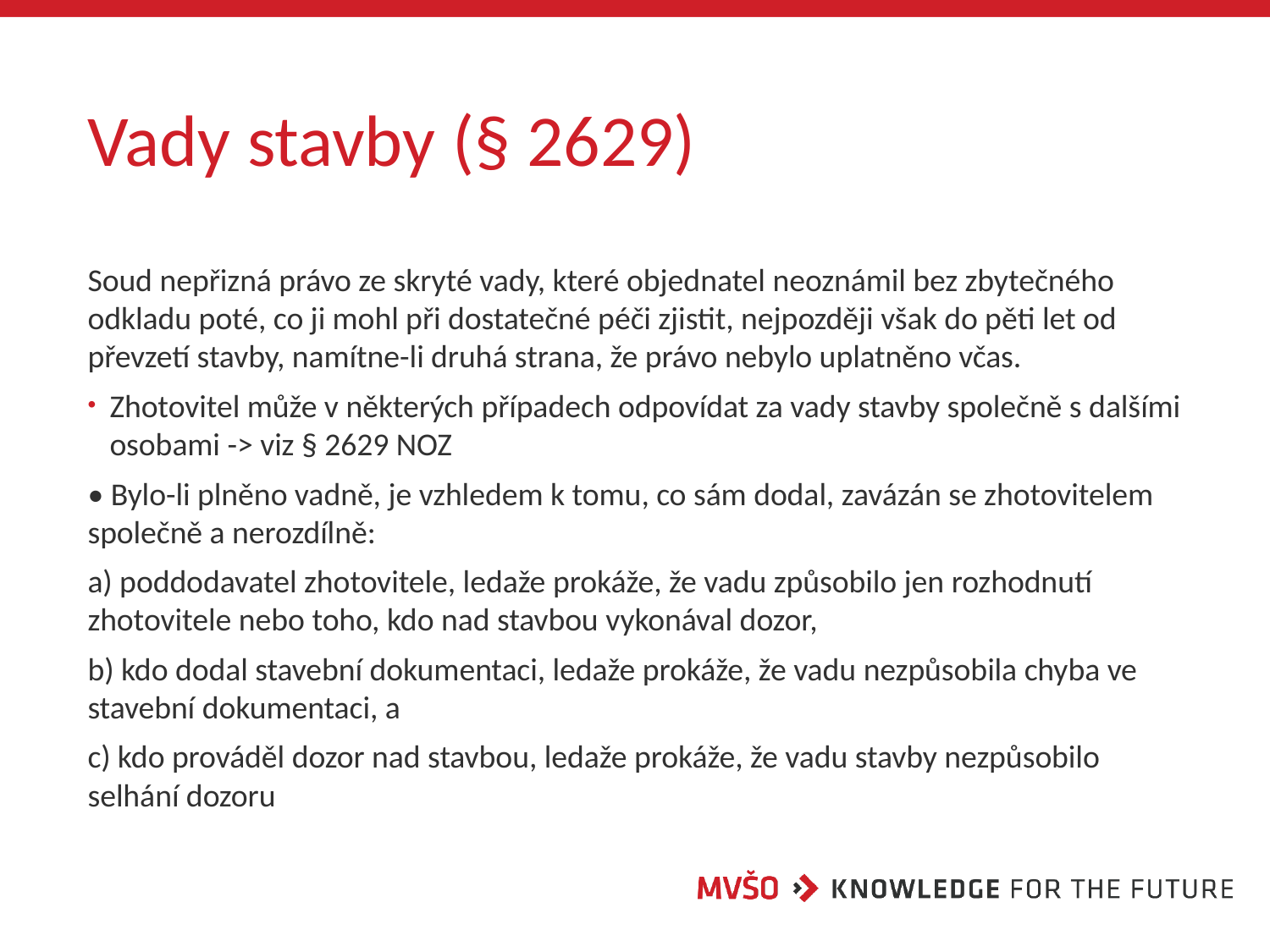

# Vady stavby (§ 2629)
Soud nepřizná právo ze skryté vady, které objednatel neoznámil bez zbytečného odkladu poté, co ji mohl při dostatečné péči zjistit, nejpozději však do pěti let od převzetí stavby, namítne-li druhá strana, že právo nebylo uplatněno včas.
Zhotovitel může v některých případech odpovídat za vady stavby společně s dalšími osobami -> viz § 2629 NOZ
• Bylo-li plněno vadně, je vzhledem k tomu, co sám dodal, zavázán se zhotovitelem společně a nerozdílně:
a) poddodavatel zhotovitele, ledaže prokáže, že vadu způsobilo jen rozhodnutí zhotovitele nebo toho, kdo nad stavbou vykonával dozor,
b) kdo dodal stavební dokumentaci, ledaže prokáže, že vadu nezpůsobila chyba ve stavební dokumentaci, a
c) kdo prováděl dozor nad stavbou, ledaže prokáže, že vadu stavby nezpůsobilo selhání dozoru